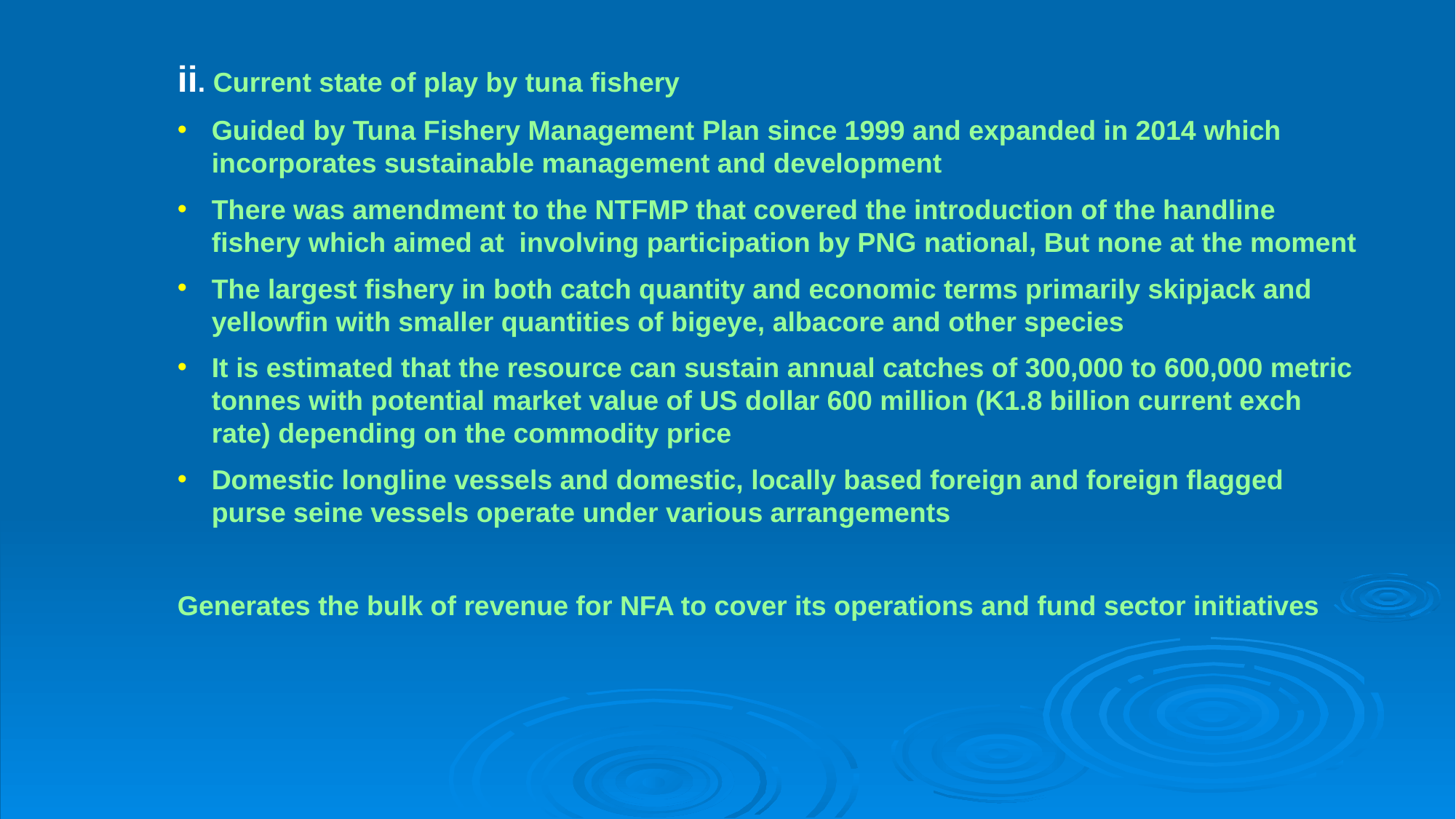

ii. Current state of play by tuna fishery
Guided by Tuna Fishery Management Plan since 1999 and expanded in 2014 which incorporates sustainable management and development
There was amendment to the NTFMP that covered the introduction of the handline fishery which aimed at  involving participation by PNG national, But none at the moment
The largest fishery in both catch quantity and economic terms primarily skipjack and yellowfin with smaller quantities of bigeye, albacore and other species
It is estimated that the resource can sustain annual catches of 300,000 to 600,000 metric tonnes with potential market value of US dollar 600 million (K1.8 billion current exch rate) depending on the commodity price
Domestic longline vessels and domestic, locally based foreign and foreign flagged purse seine vessels operate under various arrangements

Generates the bulk of revenue for NFA to cover its operations and fund sector initiatives